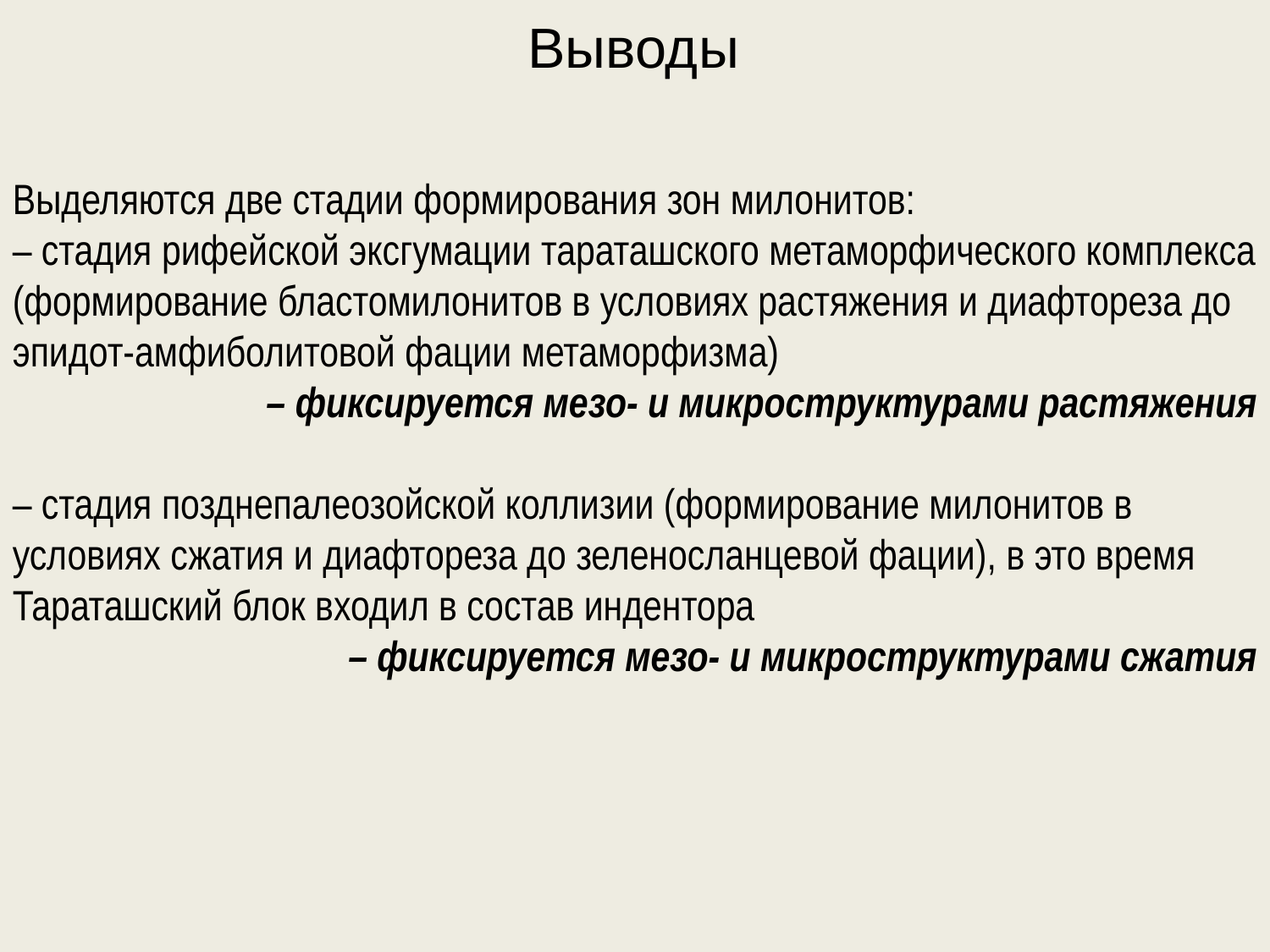

Выводы
Выделяются две стадии формирования зон милонитов:
– стадия рифейской эксгумации тараташского метаморфического комплекса (формирование бластомилонитов в условиях растяжения и диафтореза до эпидот-амфиболитовой фации метаморфизма)
– фиксируется мезо- и микроструктурами растяжения

– стадия позднепалеозойской коллизии (формирование милонитов в условиях сжатия и диафтореза до зеленосланцевой фации), в это время Тараташский блок входил в состав индентора
– фиксируется мезо- и микроструктурами сжатия